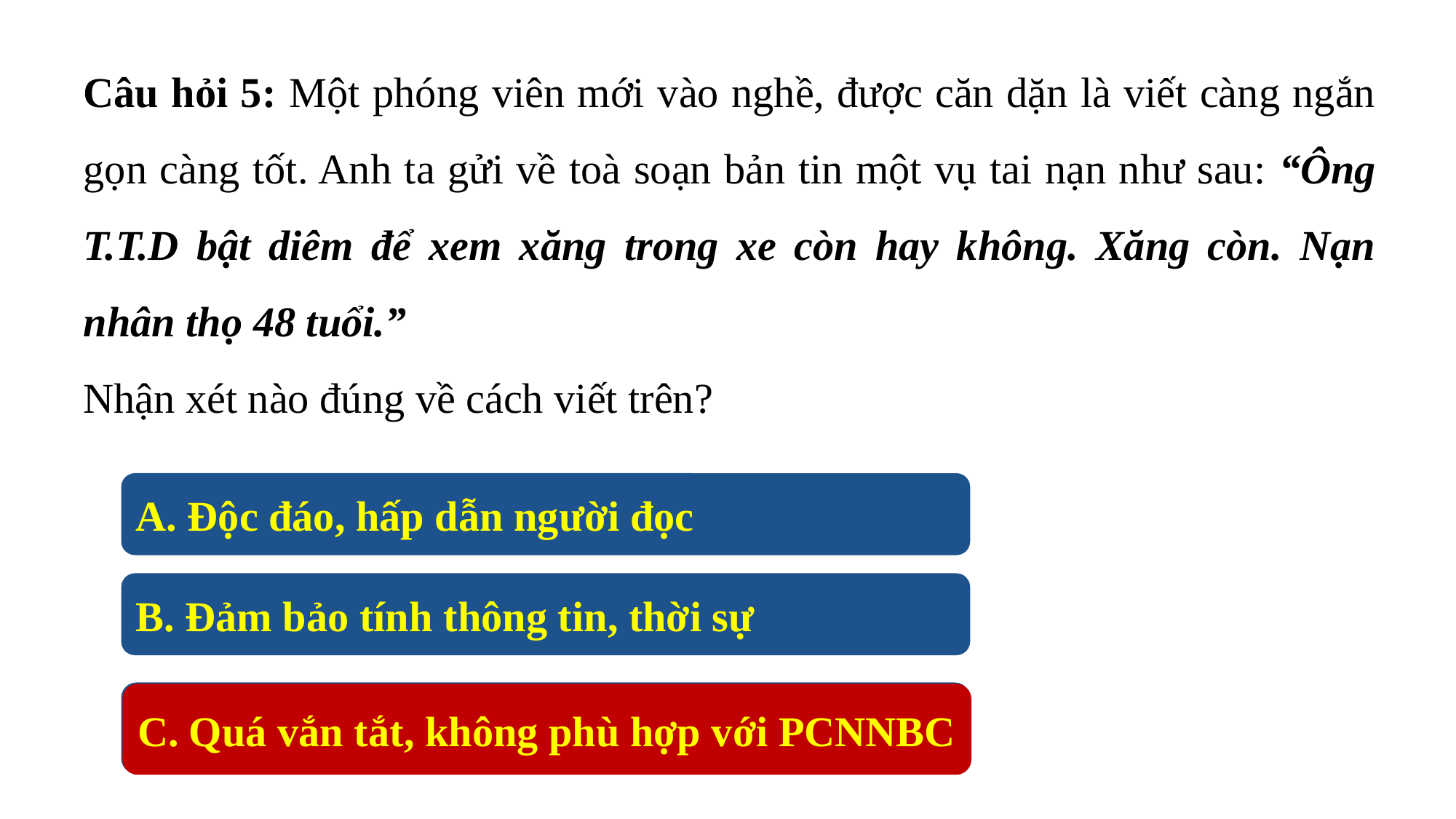

Câu hỏi 5: Một phóng viên mới vào nghề, được căn dặn là viết càng ngắn gọn càng tốt. Anh ta gửi về toà soạn bản tin một vụ tai nạn như sau: “Ông T.T.D bật diêm để xem xăng trong xe còn hay không. Xăng còn. Nạn nhân thọ 48 tuổi.”
Nhận xét nào đúng về cách viết trên?
A. Độc đáo, hấp dẫn người đọc
B. Đảm bảo tính thông tin, thời sự
C. Quá vắn tắt, không phù hợp với PCNNBC
C. Quá vắn tắt, không phù hợp với PCNNBC
7